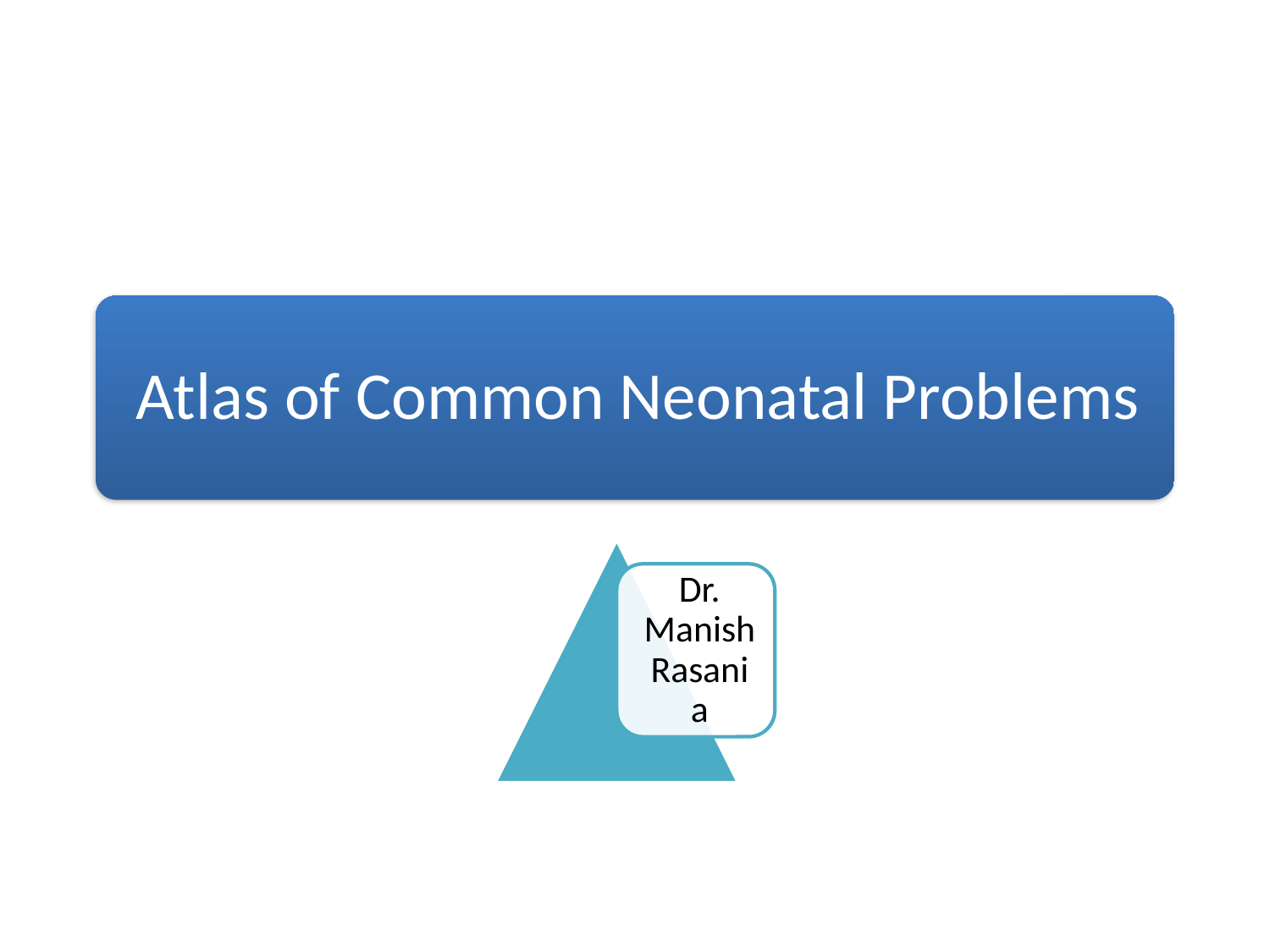

Atlas of Common Neonatal Problems
Dr. Manish Rasania